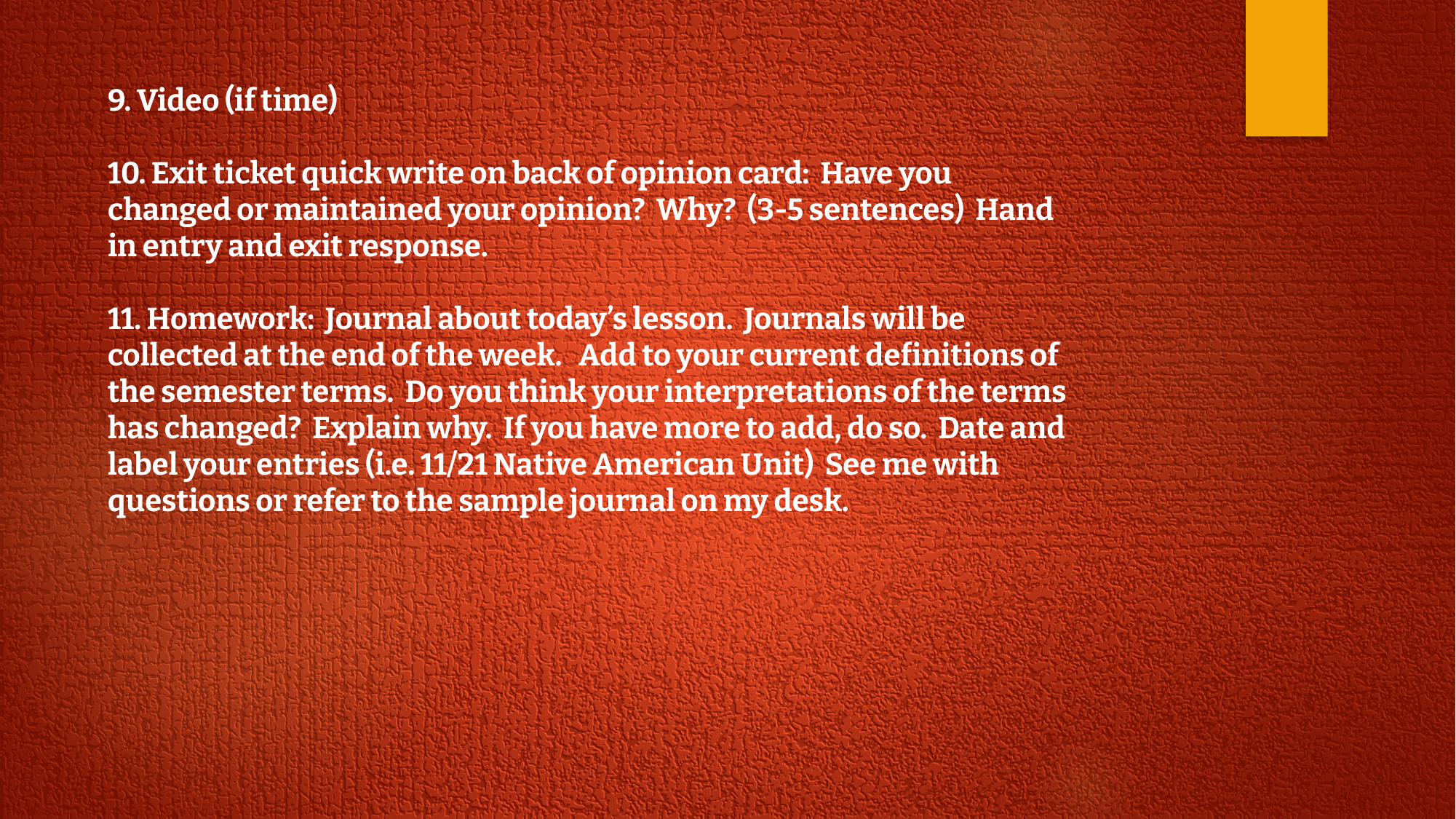

9. Video (if time)

10. Exit ticket quick write on back of opinion card:  Have you changed or maintained your opinion?  Why?  (3-5 sentences)  Hand in entry and exit response.

11. Homework:  Journal about today’s lesson.  Journals will be collected at the end of the week.   Add to your current definitions of the semester terms.  Do you think your interpretations of the terms has changed?  Explain why.  If you have more to add, do so.  Date and label your entries (i.e. 11/21 Native American Unit)  See me with questions or refer to the sample journal on my desk.